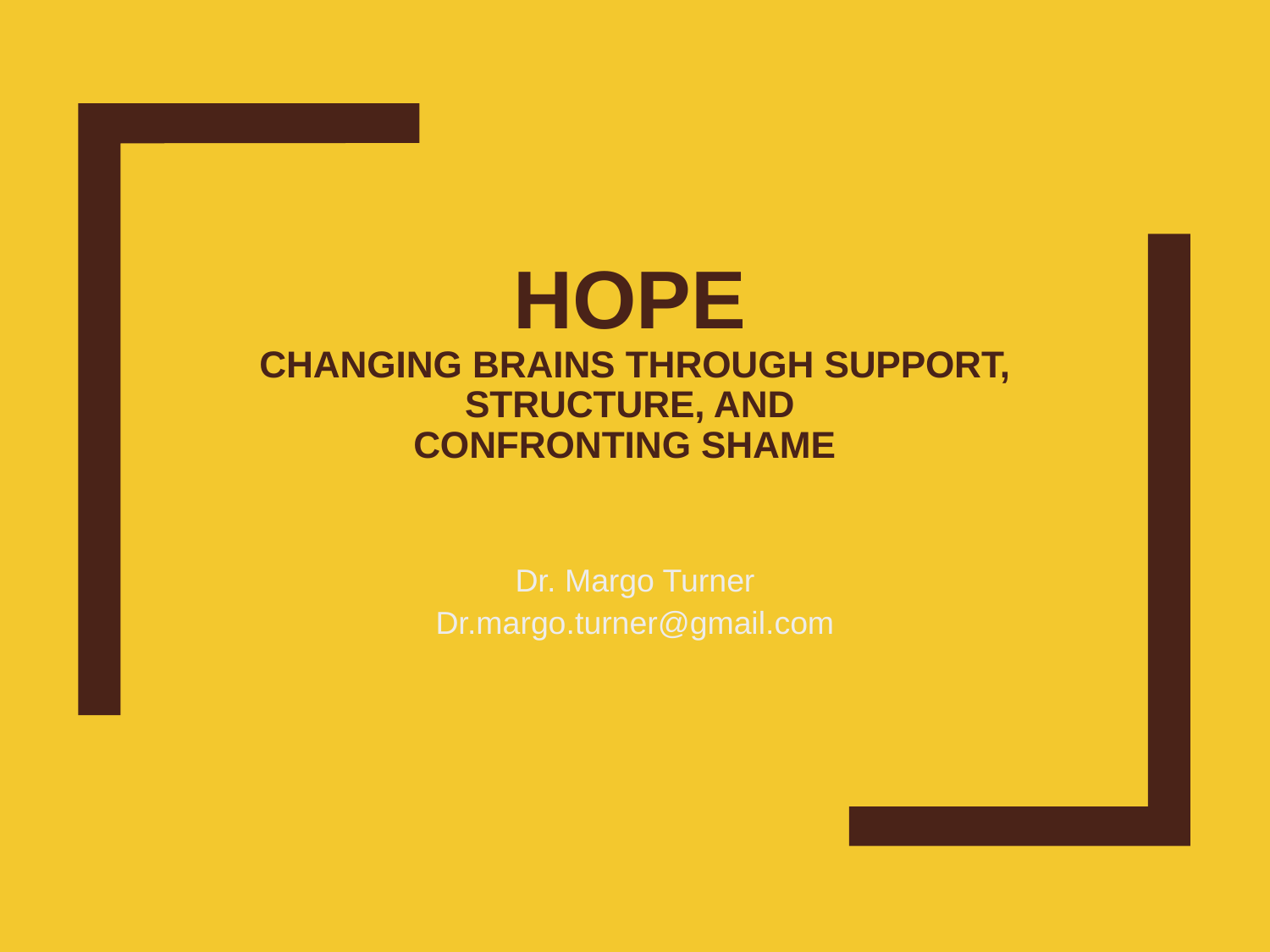

# HOPE Changing brains through support, structure, and confronting shame
Dr. Margo Turner
Dr.margo.turner@gmail.com